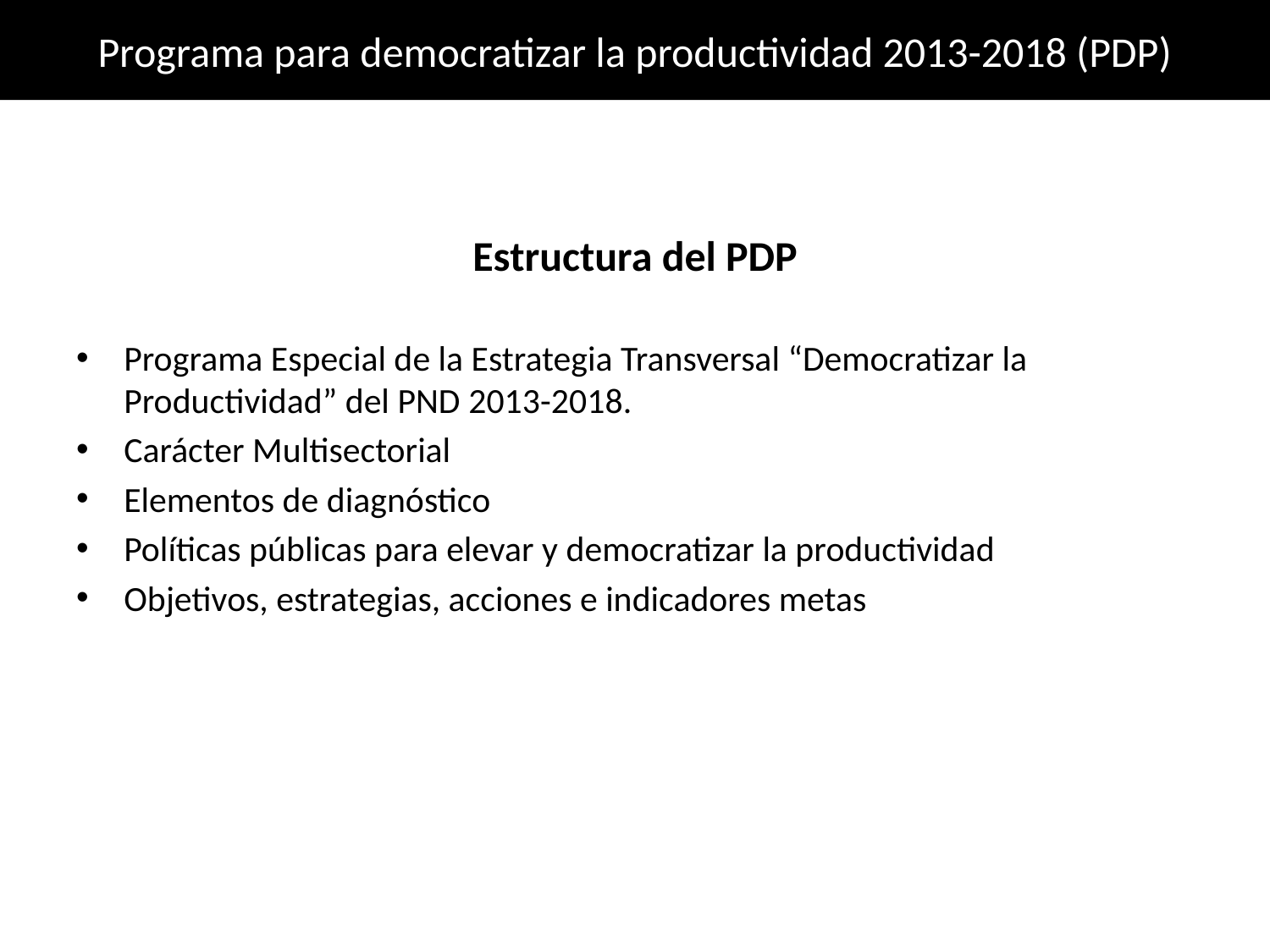

# Programa para democratizar la productividad 2013-2018 (PDP)
Estructura del PDP

Programa Especial de la Estrategia Transversal “Democratizar la Productividad” del PND 2013-2018.
Carácter Multisectorial
Elementos de diagnóstico
Políticas públicas para elevar y democratizar la productividad
Objetivos, estrategias, acciones e indicadores metas